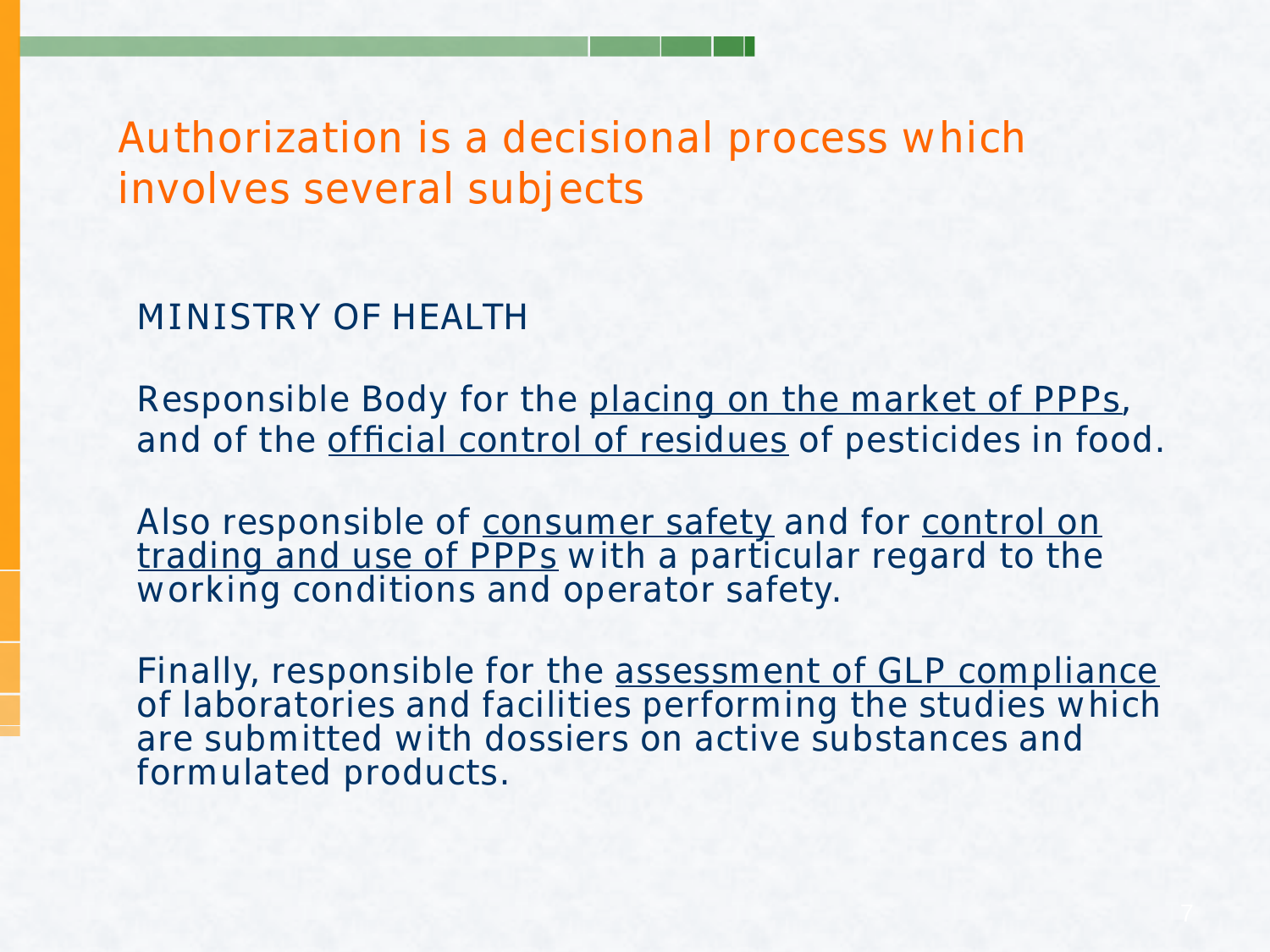

# Authorization is a decisional process which involves several subjects
MINISTRY OF HEALTH

Responsible Body for the placing on the market of PPPs,
and of the official control of residues of pesticides in food.

Also responsible of consumer safety and for control on trading and use of PPPs with a particular regard to the working conditions and operator safety.

Finally, responsible for the assessment of GLP compliance of laboratories and facilities performing the studies which are submitted with dossiers on active substances and formulated products.
7